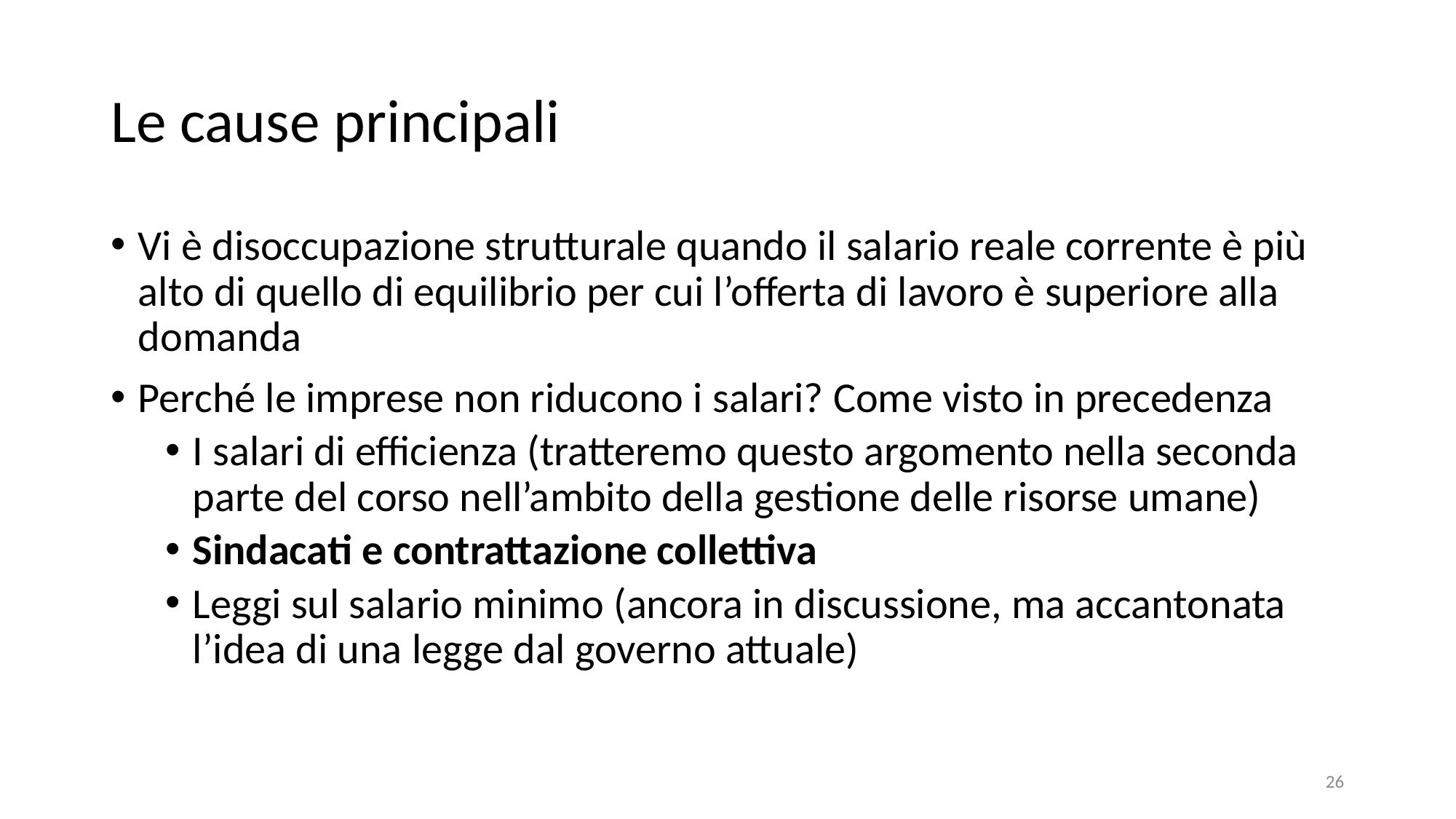

# Le cause principali
Vi è disoccupazione strutturale quando il salario reale corrente è più alto di quello di equilibrio per cui l’offerta di lavoro è superiore alla domanda
Perché le imprese non riducono i salari? Come visto in precedenza
I salari di efficienza (tratteremo questo argomento nella seconda parte del corso nell’ambito della gestione delle risorse umane)
Sindacati e contrattazione collettiva
Leggi sul salario minimo (ancora in discussione, ma accantonata l’idea di una legge dal governo attuale)

26